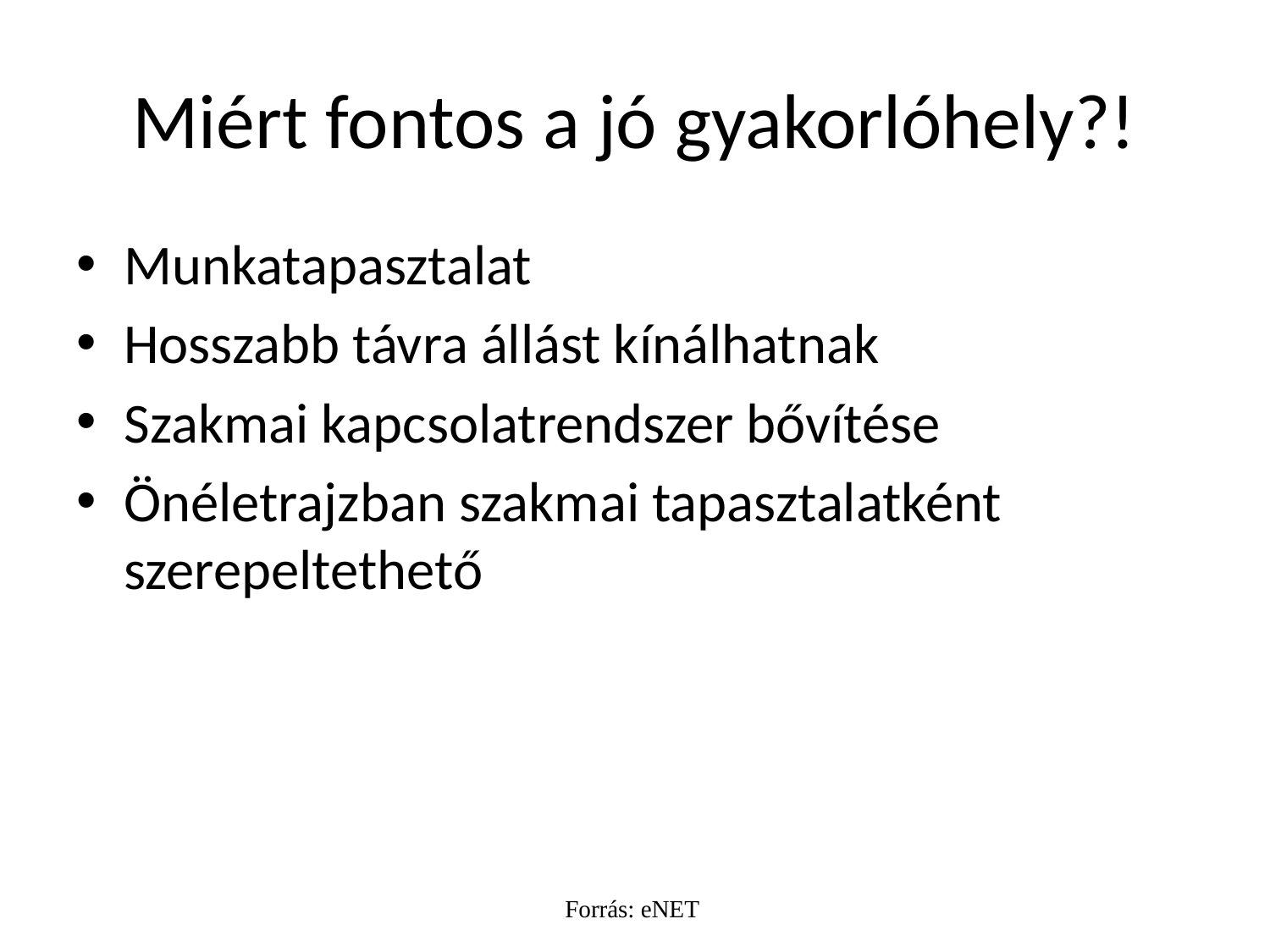

# Miért fontos a jó gyakorlóhely?!
Munkatapasztalat
Hosszabb távra állást kínálhatnak
Szakmai kapcsolatrendszer bővítése
Önéletrajzban szakmai tapasztalatként szerepeltethető
Forrás: eNET